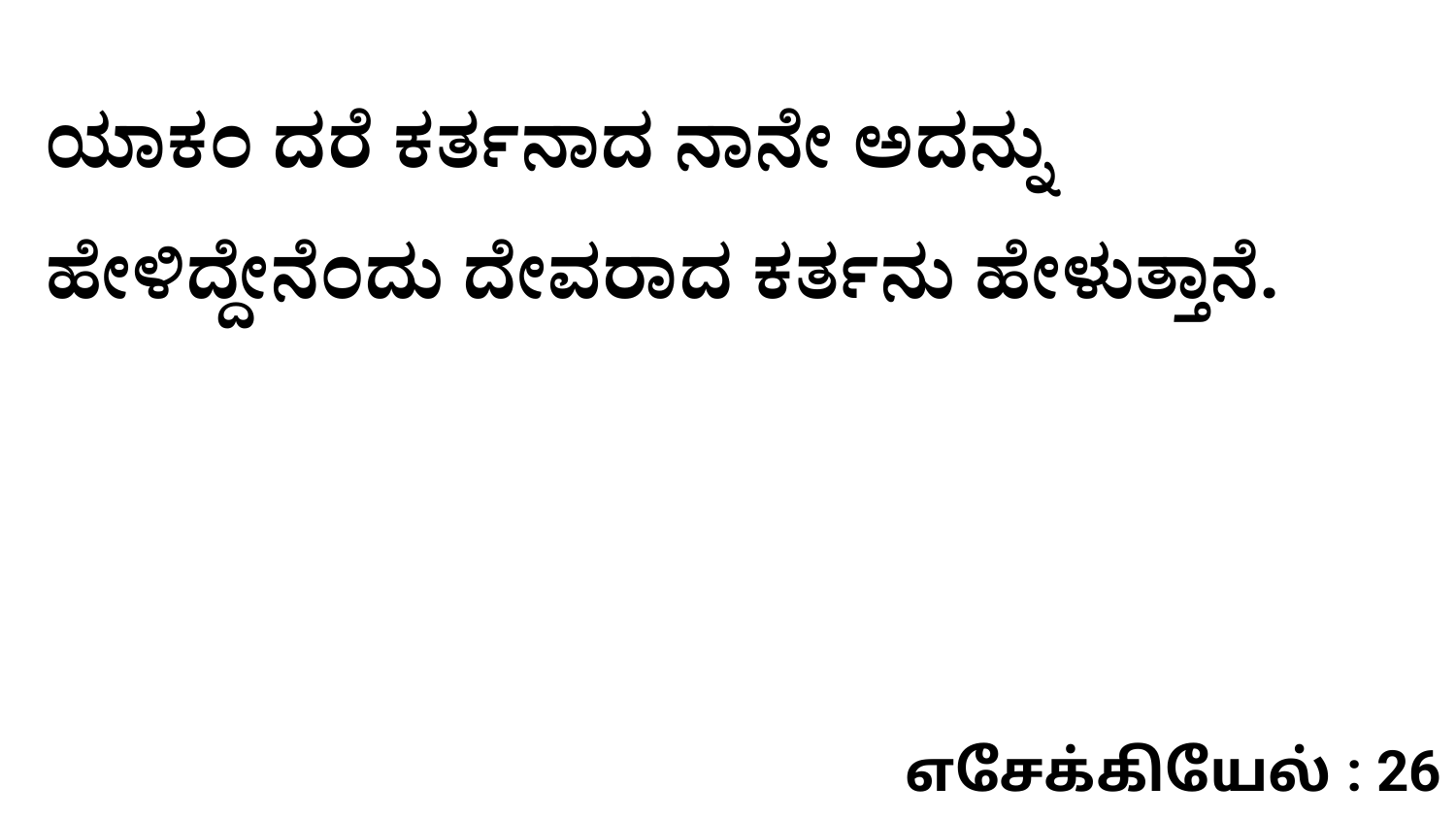

ಯಾಕಂ ದರೆ ಕರ್ತನಾದ ನಾನೇ ಅದನ್ನು ಹೇಳಿದ್ದೇನೆಂದು ದೇವರಾದ ಕರ್ತನು ಹೇಳುತ್ತಾನೆ.
எசேக்கியேல் : 26